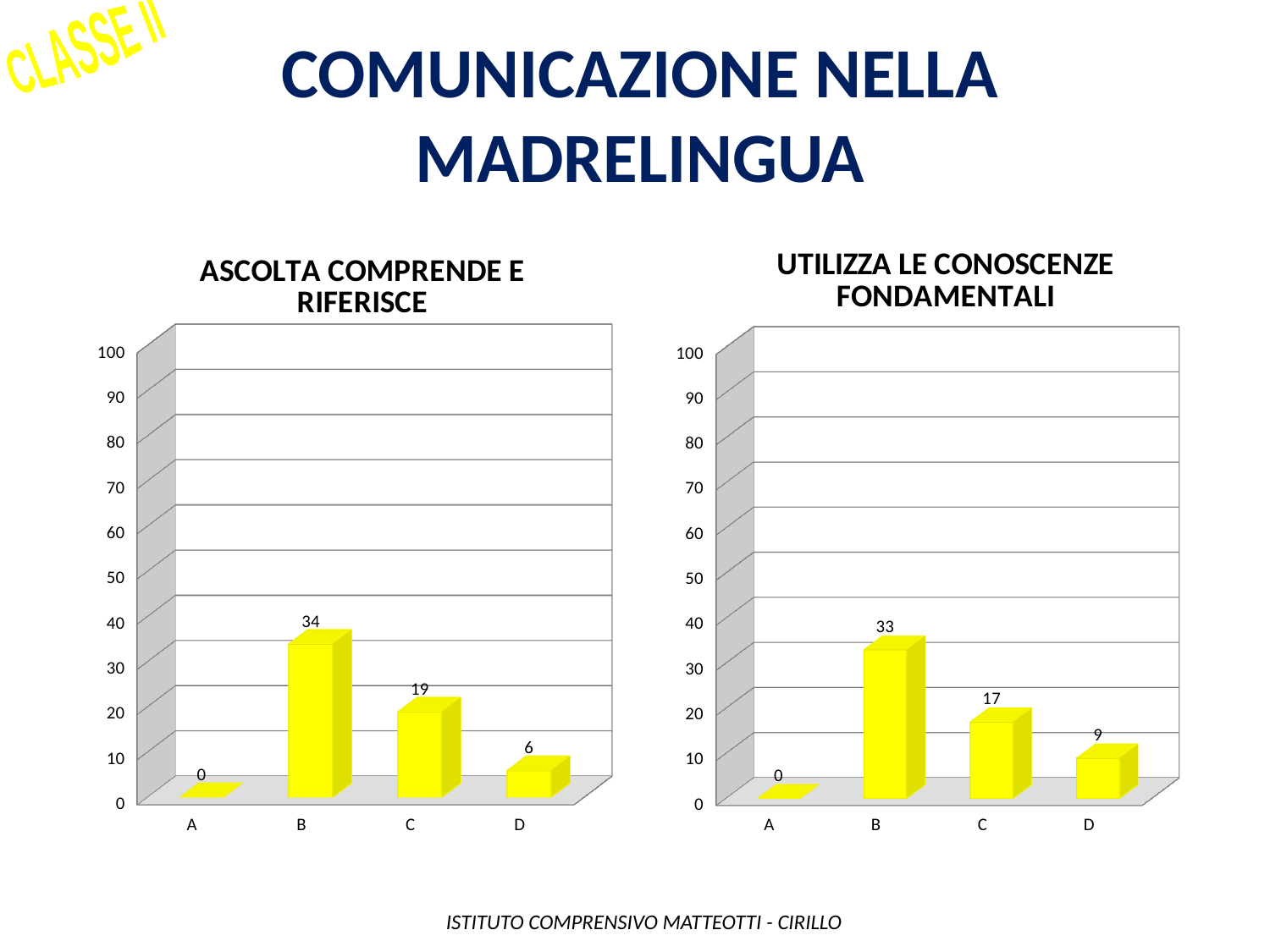

CLASSE II
Comunicazione nella madrelingua

[unsupported chart]

[unsupported chart]

 ISTITUTO COMPRENSIVO MATTEOTTI - CIRILLO